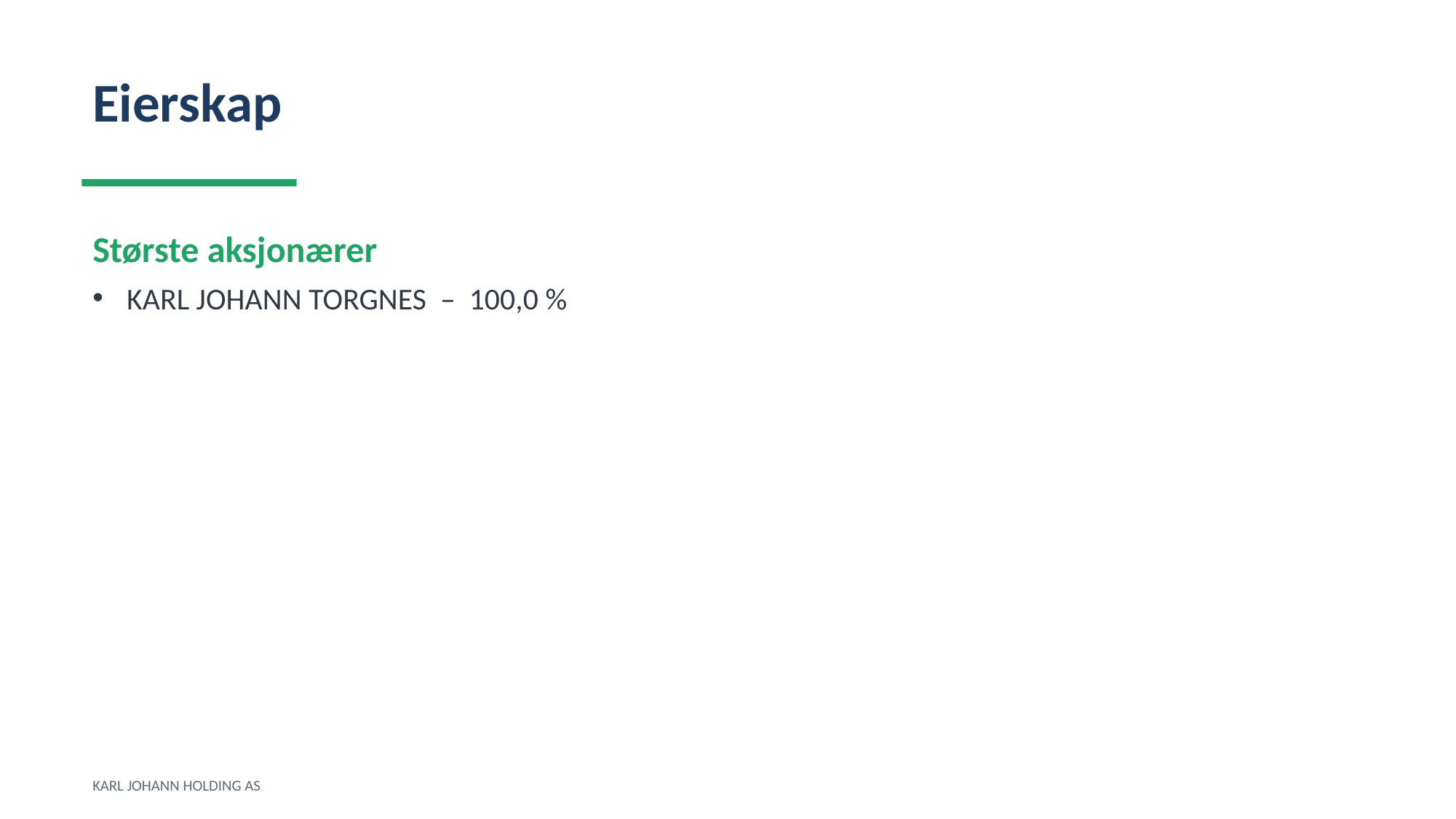

Eierskap

Største aksjonærer
KARL JOHANN TORGNES  –  100,0 %
KARL JOHANN HOLDING AS